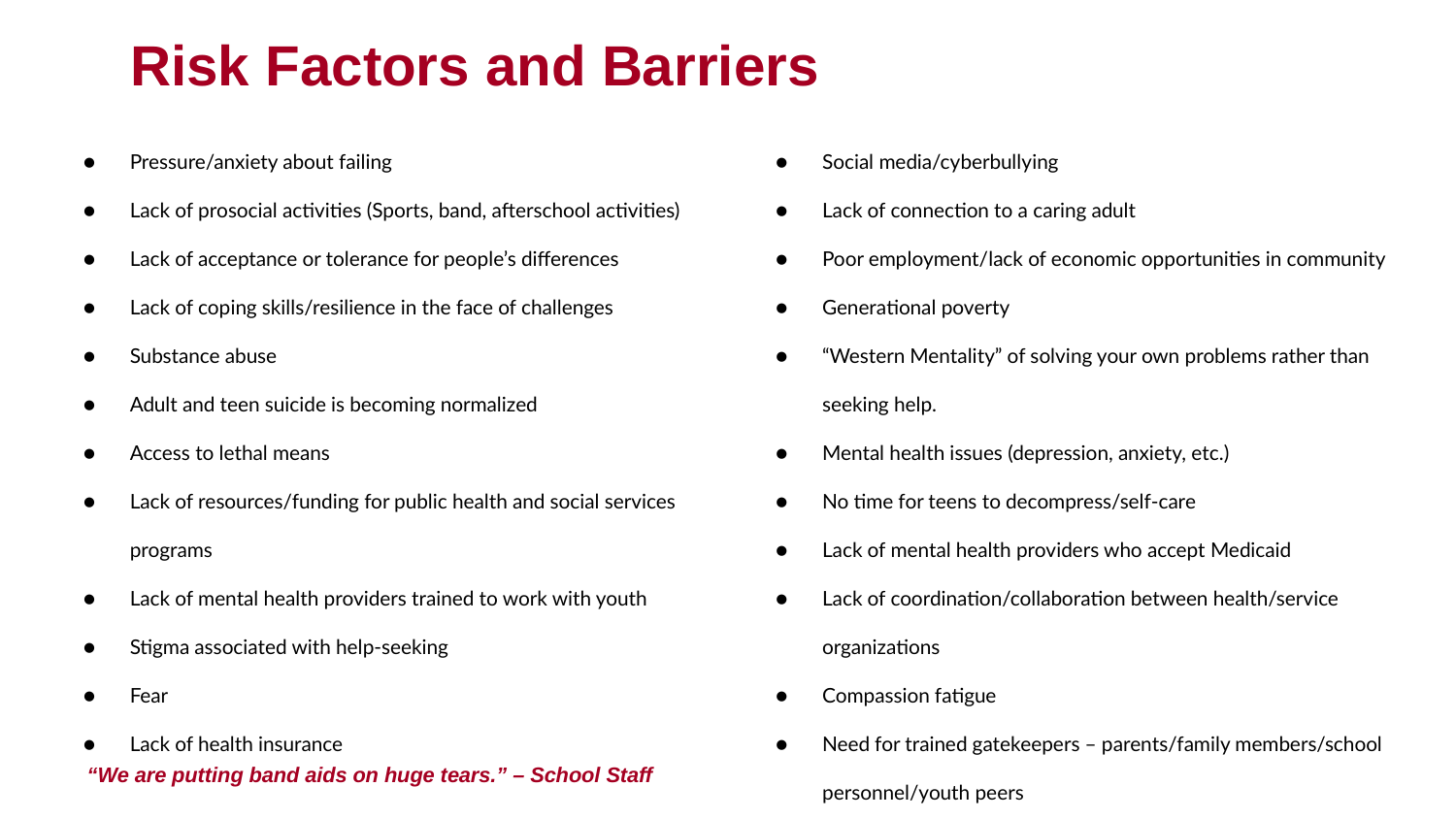

Risk Factors and Barriers
| Pressure/anxiety about failing Lack of prosocial activities (Sports, band, afterschool activities) Lack of acceptance or tolerance for people’s differences Lack of coping skills/resilience in the face of challenges Substance abuse Adult and teen suicide is becoming normalized Access to lethal means Lack of resources/funding for public health and social services programs Lack of mental health providers trained to work with youth Stigma associated with help-seeking Fear Lack of health insurance | Social media/cyberbullying Lack of connection to a caring adult Poor employment/lack of economic opportunities in community Generational poverty “Western Mentality” of solving your own problems rather than seeking help. Mental health issues (depression, anxiety, etc.) No time for teens to decompress/self-care Lack of mental health providers who accept Medicaid Lack of coordination/collaboration between health/service organizations Compassion fatigue Need for trained gatekeepers – parents/family members/school personnel/youth peers |
| --- | --- |
“We are putting band aids on huge tears.” – School Staff